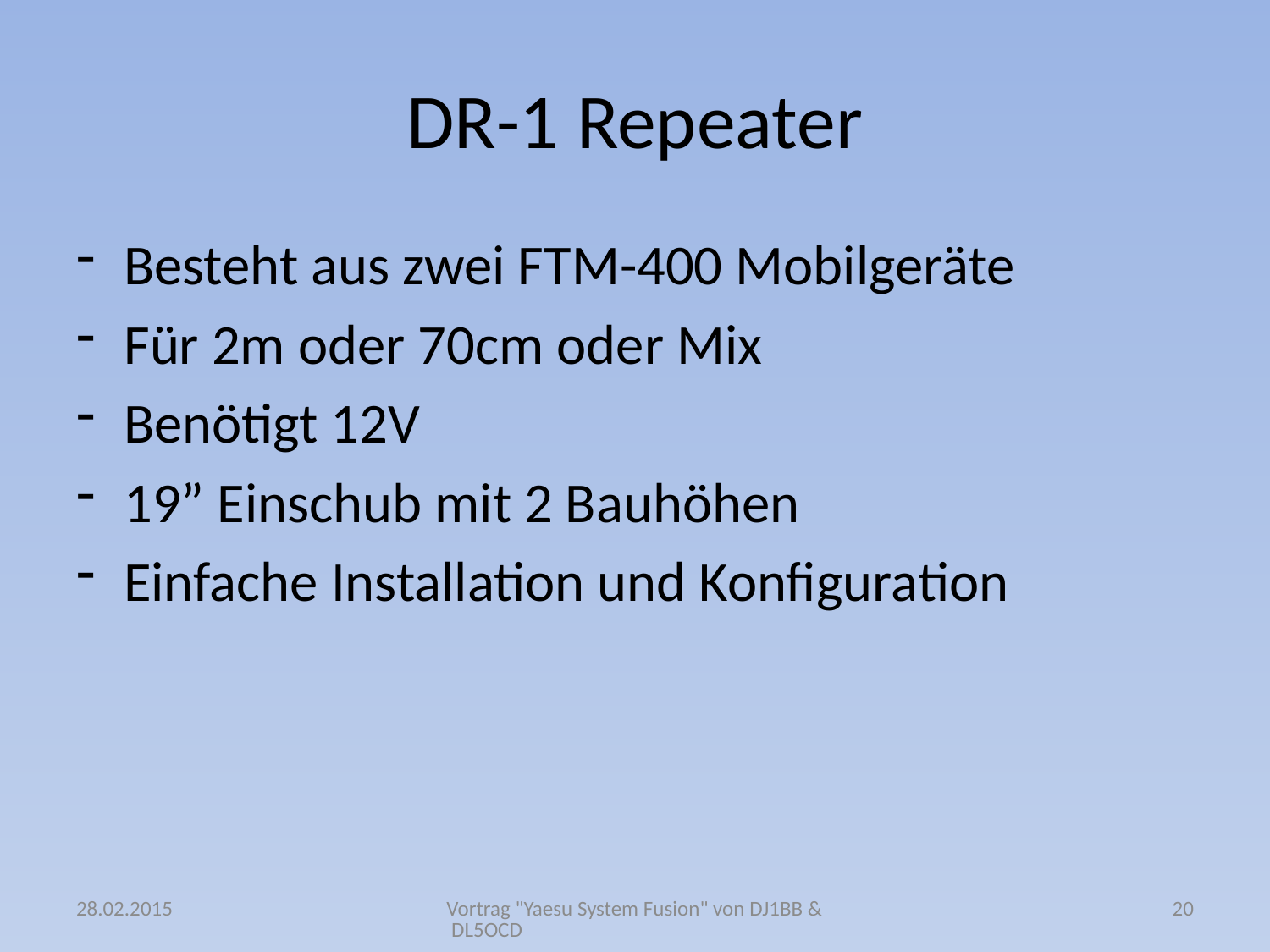

# DR-1 Repeater
Besteht aus zwei FTM-400 Mobilgeräte
Für 2m oder 70cm oder Mix
Benötigt 12V
19” Einschub mit 2 Bauhöhen
Einfache Installation und Konfiguration

28.02.2015
Vortrag "Yaesu System Fusion" von DJ1BB & DL5OCD
20